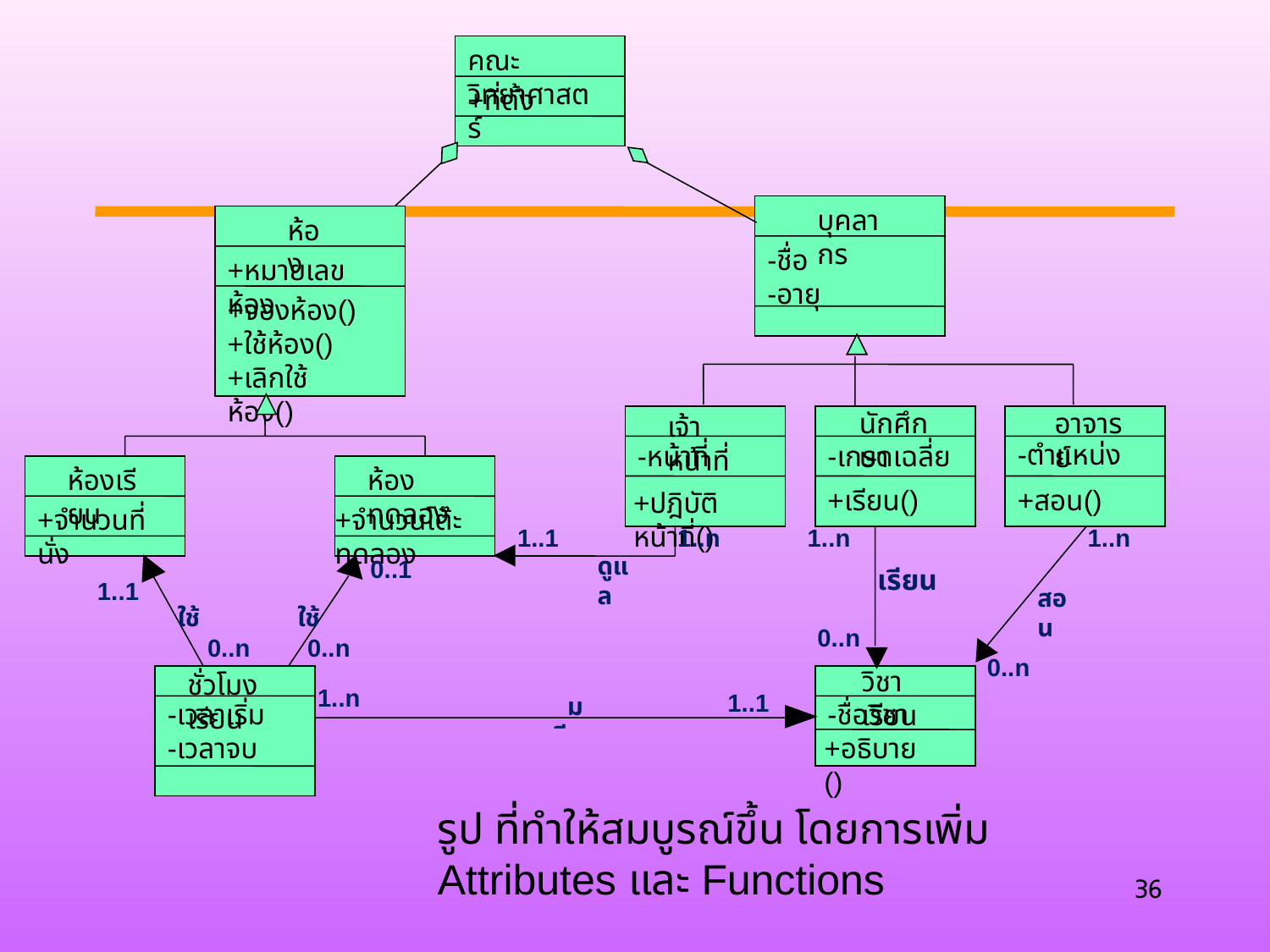

คณะวิทยาศาสตร์
+ที่ตั้ง

บุคลากร

ห้อง

-ชื่อ
-อายุ

+หมายเลขห้อง

+จองห้อง()
+ใช้ห้อง()
+เลิกใช้ห้อง()

นักศึกษา
อาจารย์
เจ้าหน้าที่

-ตำแหน่ง
-หน้าที่
-เกรดเฉลี่ย

ห้องเรียน

ห้องทดลอง

+เรียน()

+สอน()
+ปฎิบัติหน้าที่()

+จำนวนที่นั่ง
+จำนวนโต๊ะทดลอง

1..1
1..n
1..n
1..n

ดูแล

0..1

เรียน
1..1

สอน
ใช้
ใช้
0..n
0..n
0..n

0..n

วิชาเรียน
ชั่วโมงเรียน

1..n
1..1
มี
-เวลาเริ่ม
-เวลาจบ
-ชื่อวิชา

+อธิบาย()

รูป ที่ทำให้สมบูรณ์ขึ้น โดยการเพิ่ม Attributes และ Functions
36